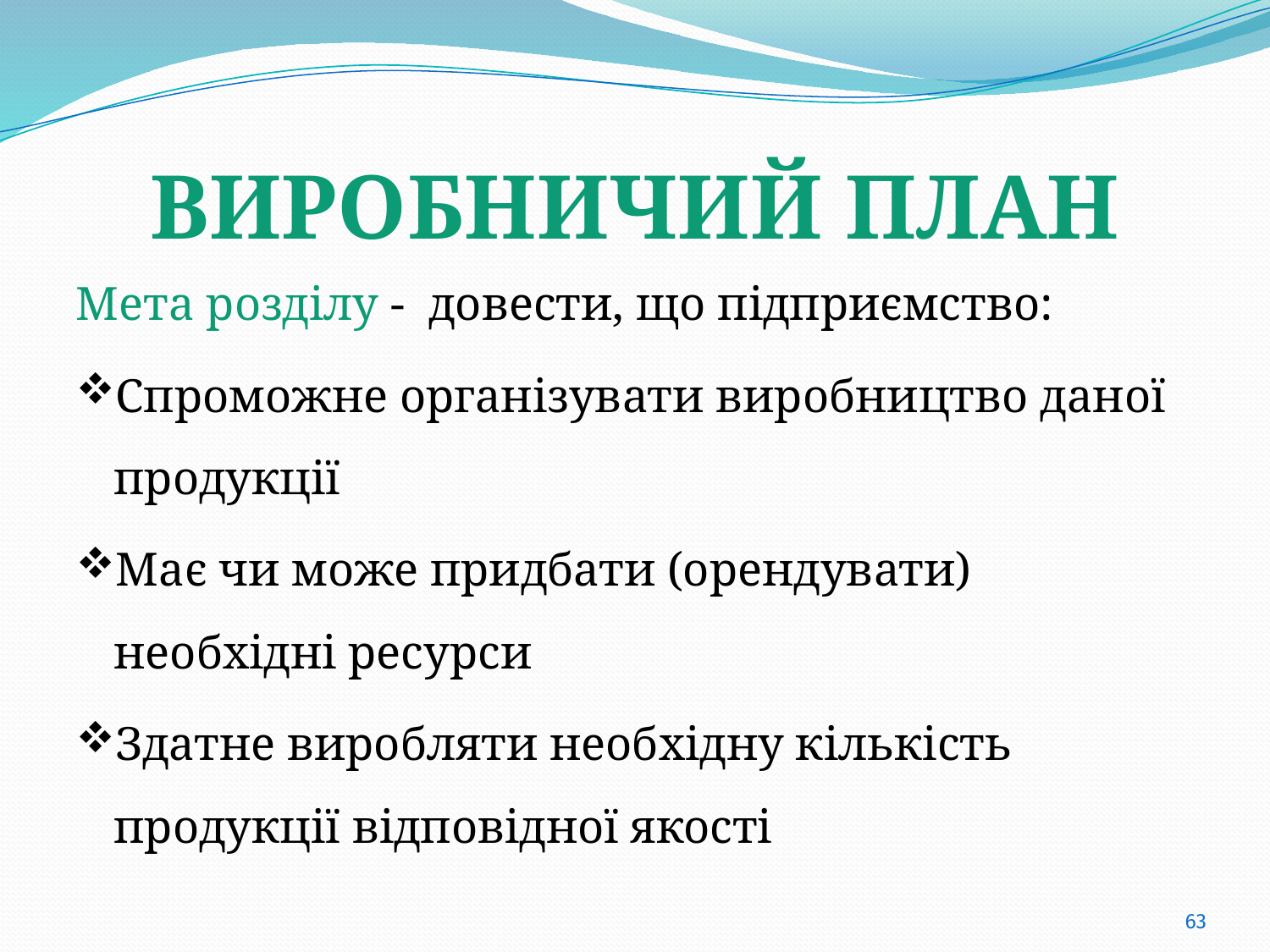

# ВИРОБНИЧИЙ ПЛАН
Мета розділу -  довести, що підприємство:
Спроможне організувати виробництво даної продукції
Має чи може придбати (орендувати) необхідні ресурси
Здатне виробляти необхідну кількість продукції відповідної якості
63